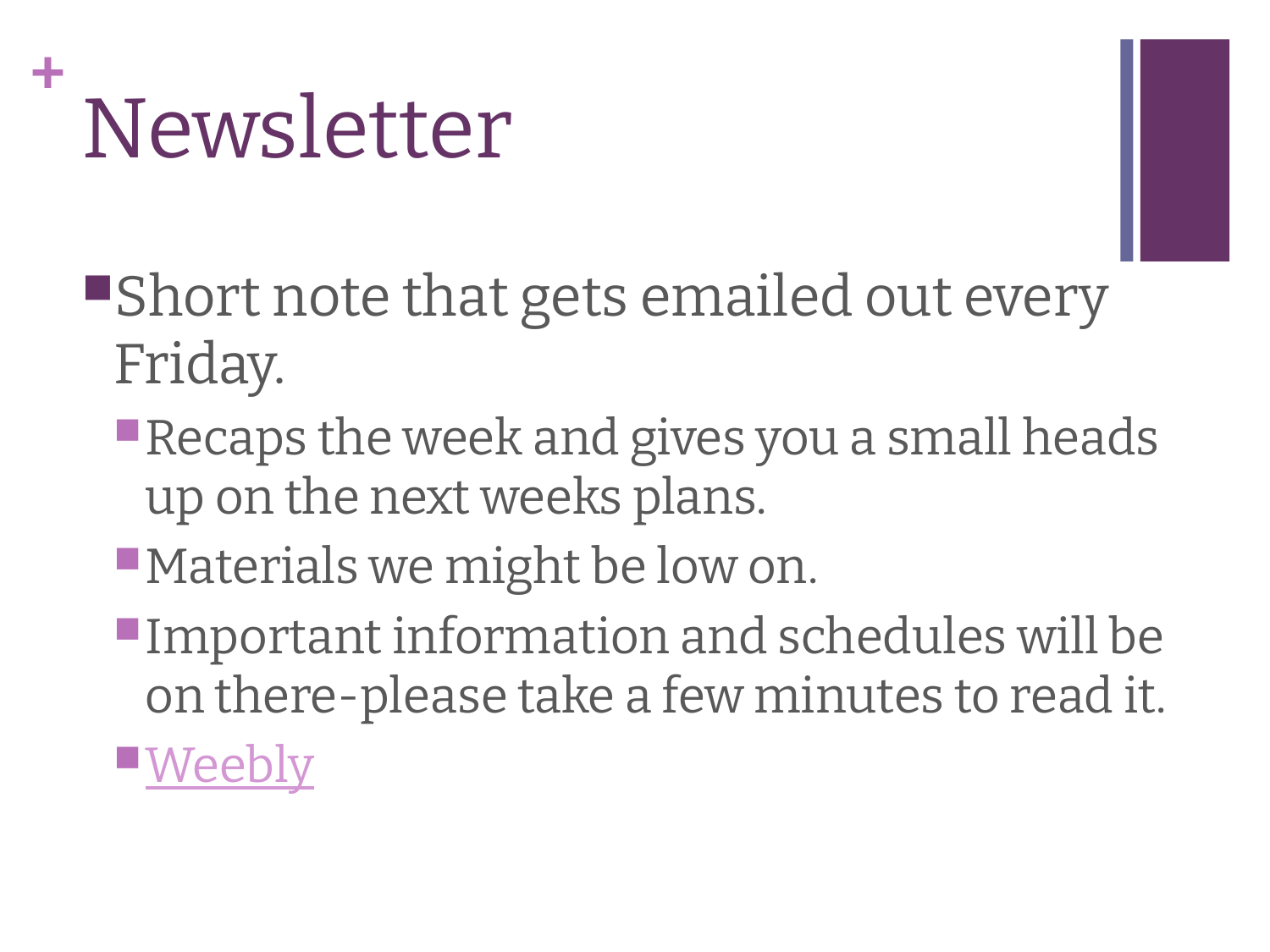

# Newsletter
Short note that gets emailed out every Friday.
Recaps the week and gives you a small heads up on the next weeks plans.
Materials we might be low on.
Important information and schedules will be on there-please take a few minutes to read it.
Weebly